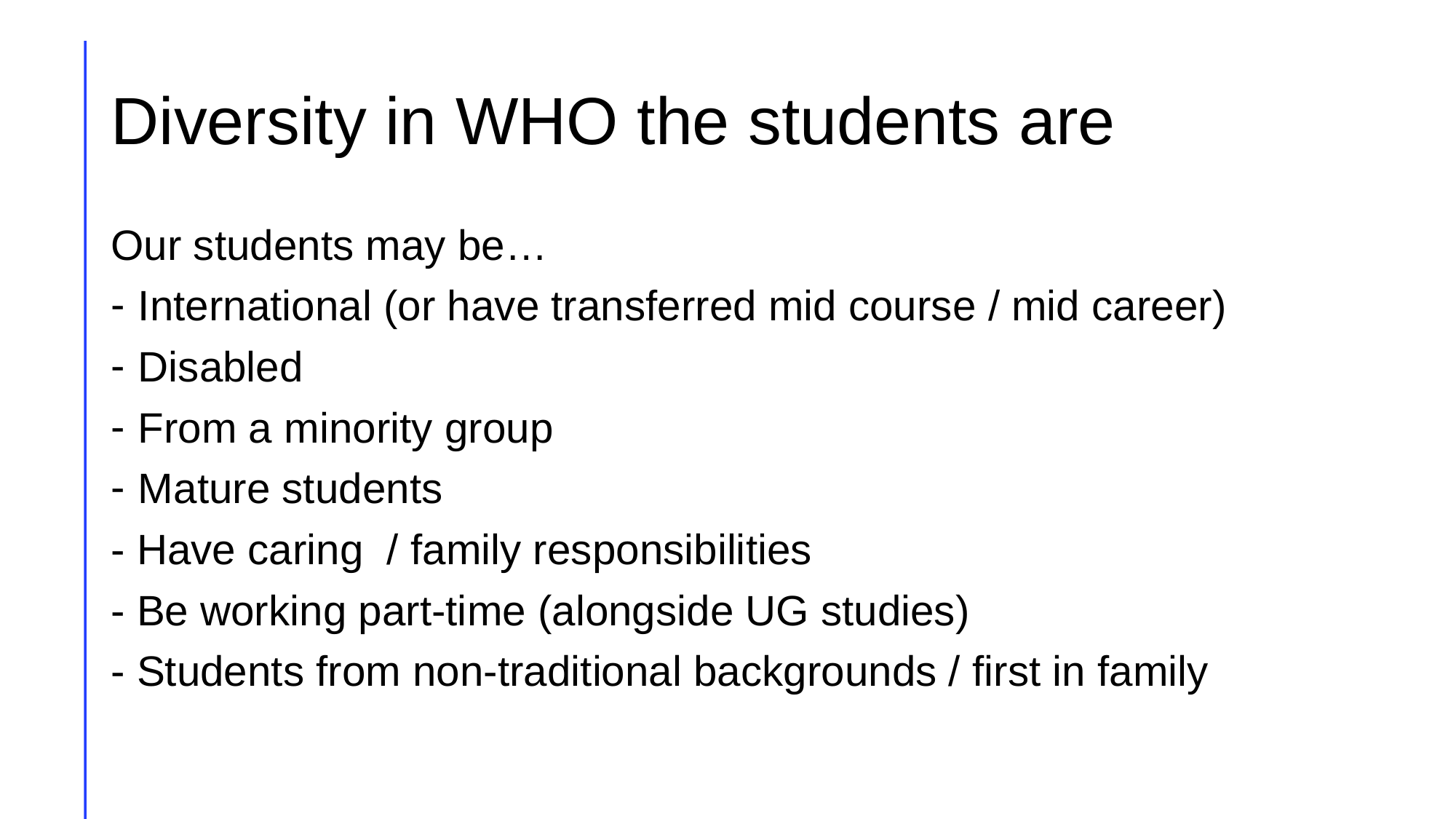

# Diversity in WHO the students are
Our students may be…
International (or have transferred mid course / mid career)
Disabled
From a minority group
Mature students
- Have caring  / family responsibilities
- Be working part-time (alongside UG studies)
- Students from non-traditional backgrounds / first in family